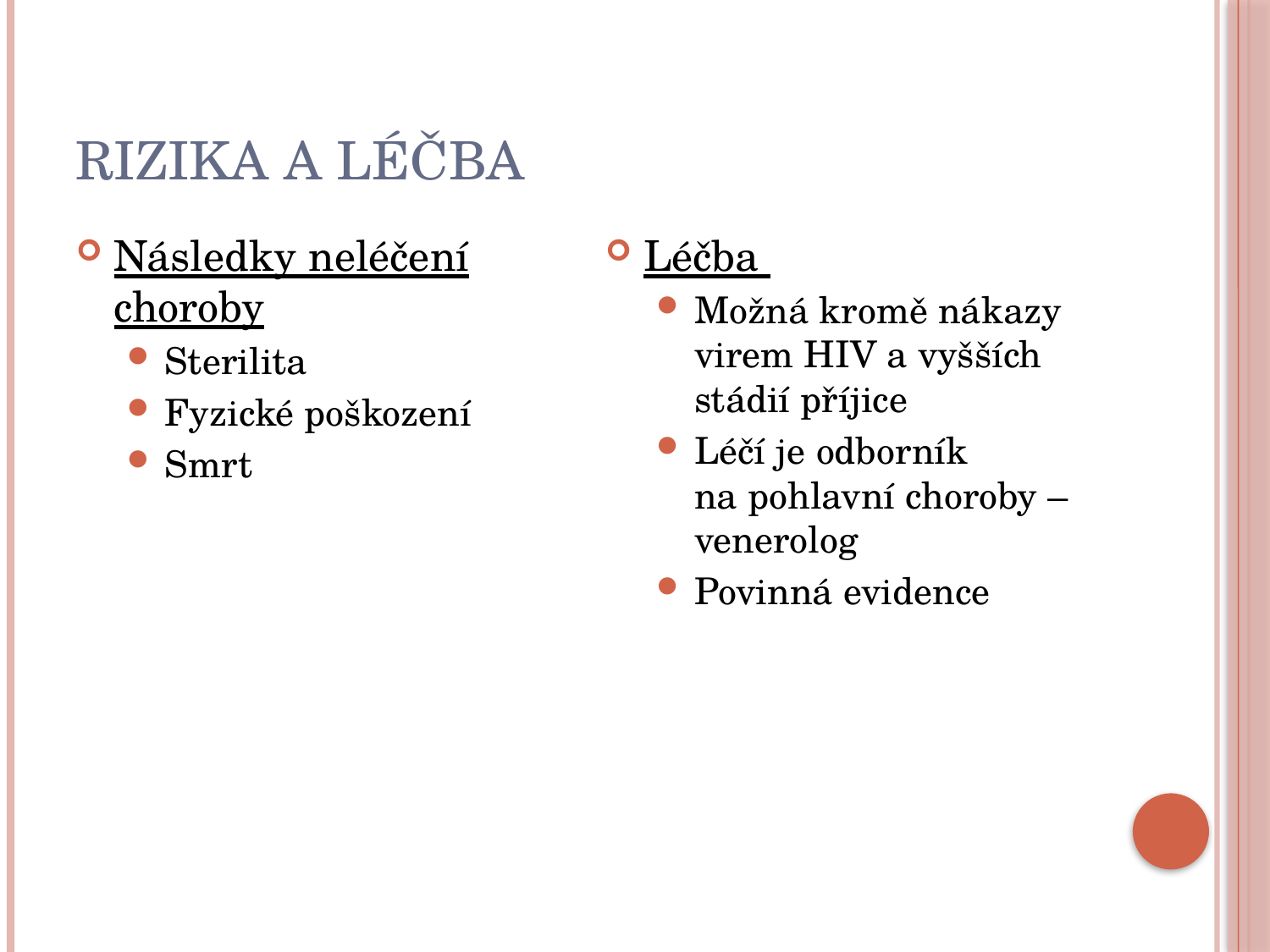

# Rizika a léčba
Následky neléčení choroby
Sterilita
Fyzické poškození
Smrt

Léčba
Možná kromě nákazy virem HIV a vyšších stádií příjice
Léčí je odborník
na pohlavní choroby – venerolog
Povinná evidence